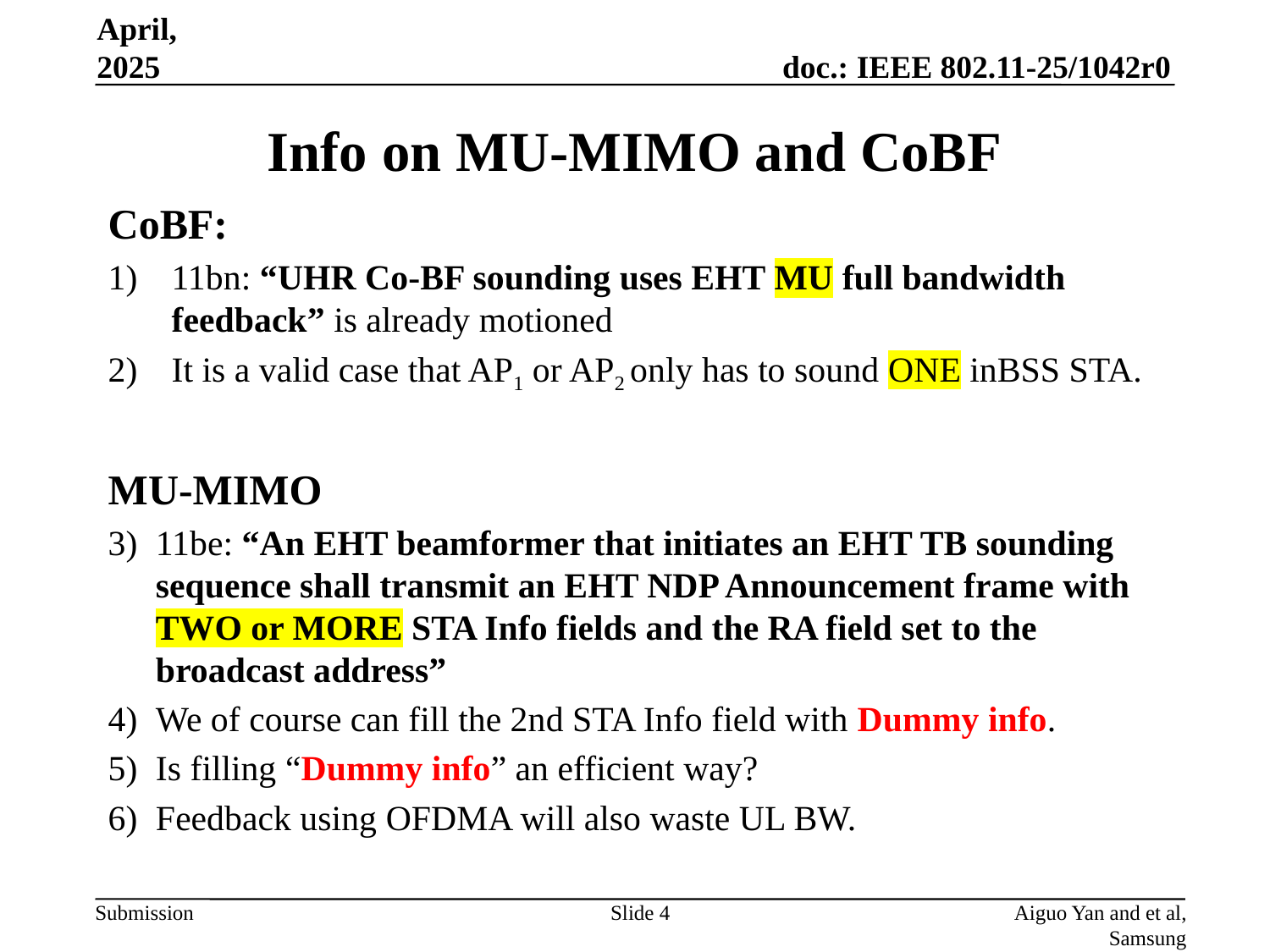

April, 2025
# Info on MU-MIMO and CoBF
CoBF:
11bn: “UHR Co-BF sounding uses EHT MU full bandwidth feedback” is already motioned
It is a valid case that AP1 or AP2 only has to sound ONE inBSS STA.

MU-MIMO
11be: “An EHT beamformer that initiates an EHT TB sounding sequence shall transmit an EHT NDP Announcement frame with TWO or MORE STA Info fields and the RA field set to the broadcast address”
We of course can fill the 2nd STA Info field with Dummy info.
Is filling “Dummy info” an efficient way?
Feedback using OFDMA will also waste UL BW.
Slide 4
Aiguo Yan and et al, Samsung